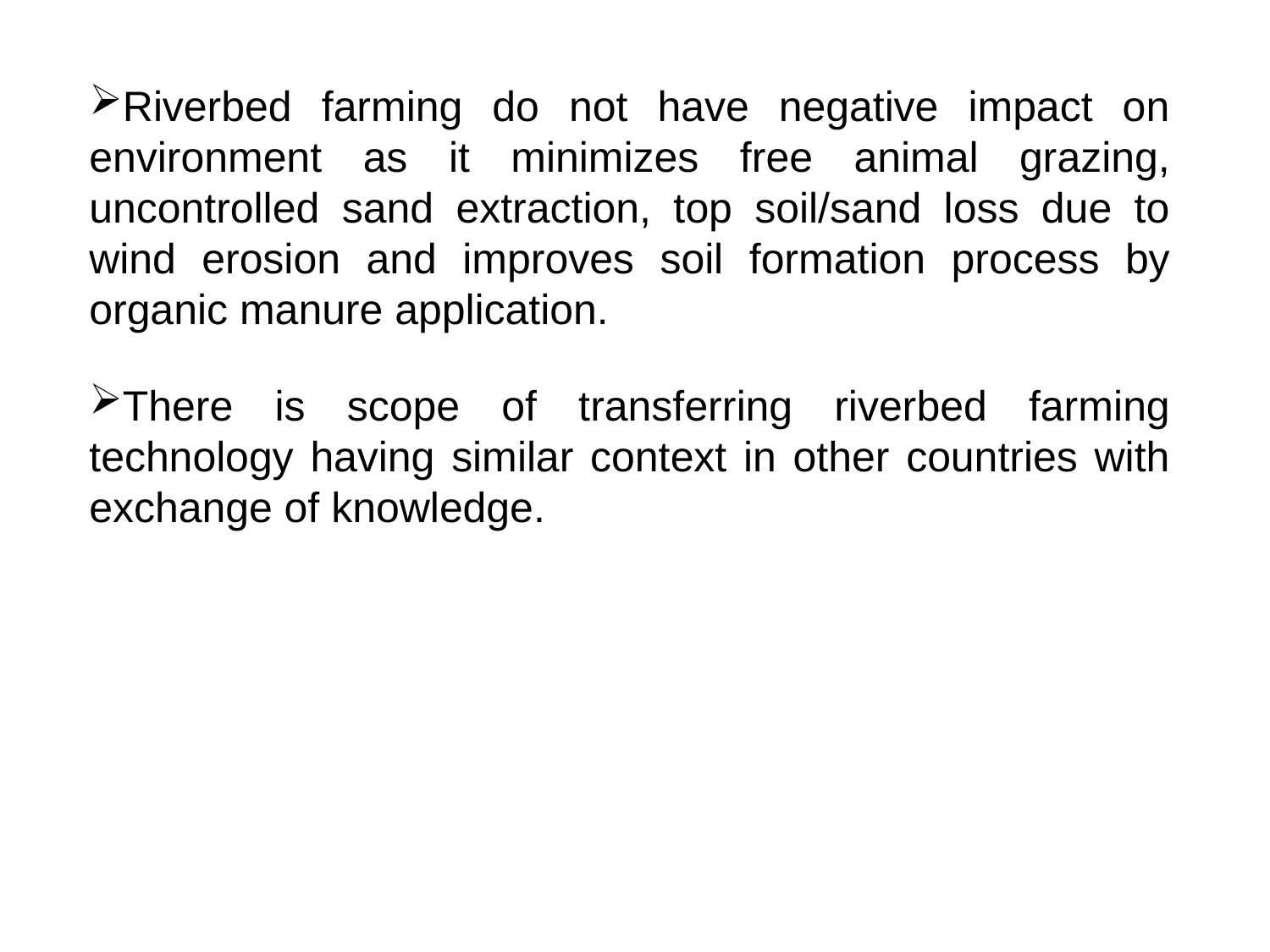

Riverbed farming do not have negative impact on environment as it minimizes free animal grazing, uncontrolled sand extraction, top soil/sand loss due to wind erosion and improves soil formation process by organic manure application.
There is scope of transferring riverbed farming technology having similar context in other countries with exchange of knowledge.